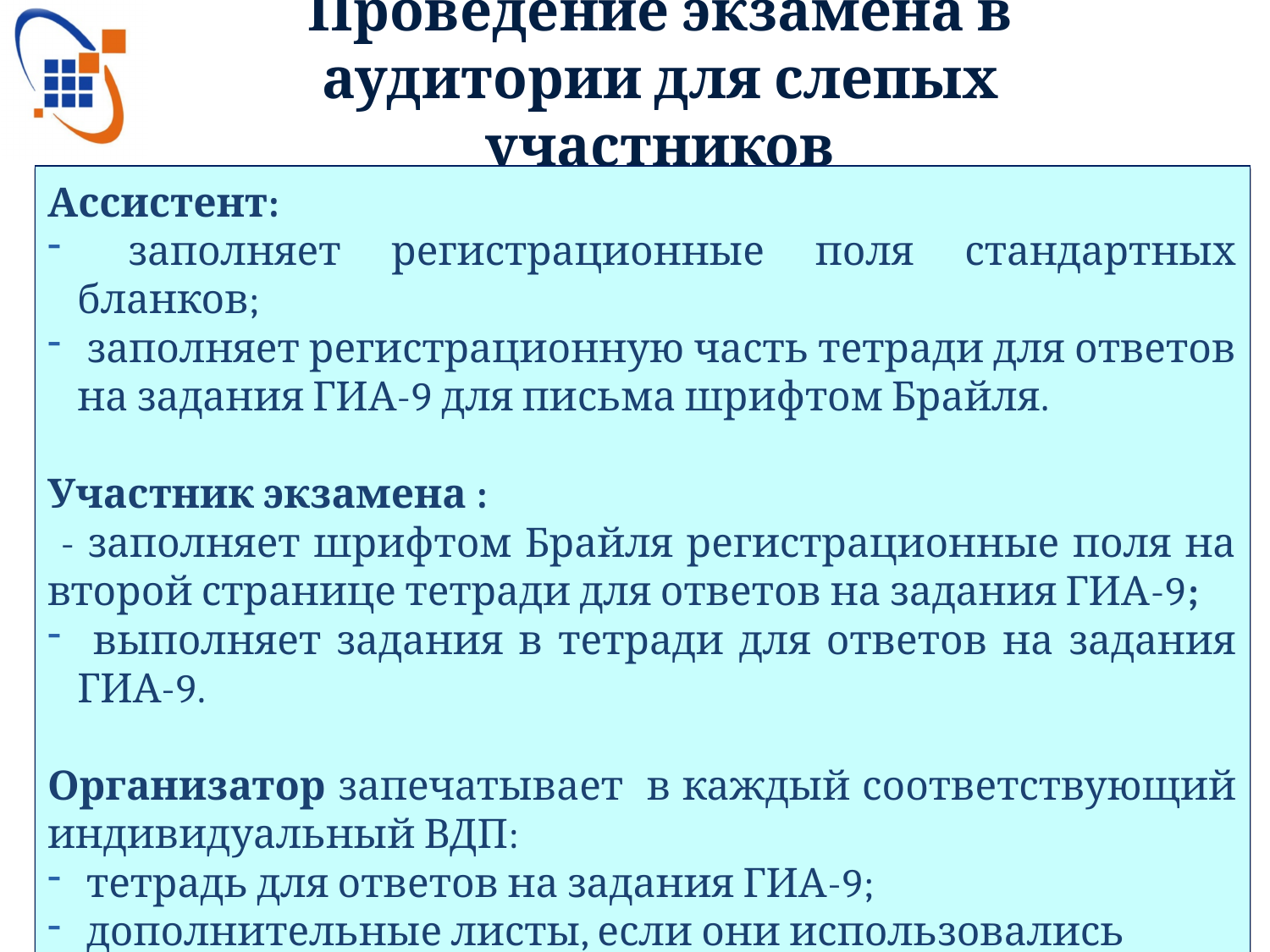

Проведение экзамена в аудитории для слепых участников
Ассистент:
 заполняет регистрационные поля стандартных бланков;
 заполняет регистрационную часть тетради для ответов на задания ГИА-9 для письма шрифтом Брайля.

Участник экзамена :
 - заполняет шрифтом Брайля регистрационные поля на второй странице тетради для ответов на задания ГИА-9;
 выполняет задания в тетради для ответов на задания ГИА-9.

Организатор запечатывает  в каждый соответствующий индивидуальный ВДП:
 тетрадь для ответов на задания ГИА-9;
 дополнительные листы, если они использовались
 стандартные бланки с заполненной регистрационной частью